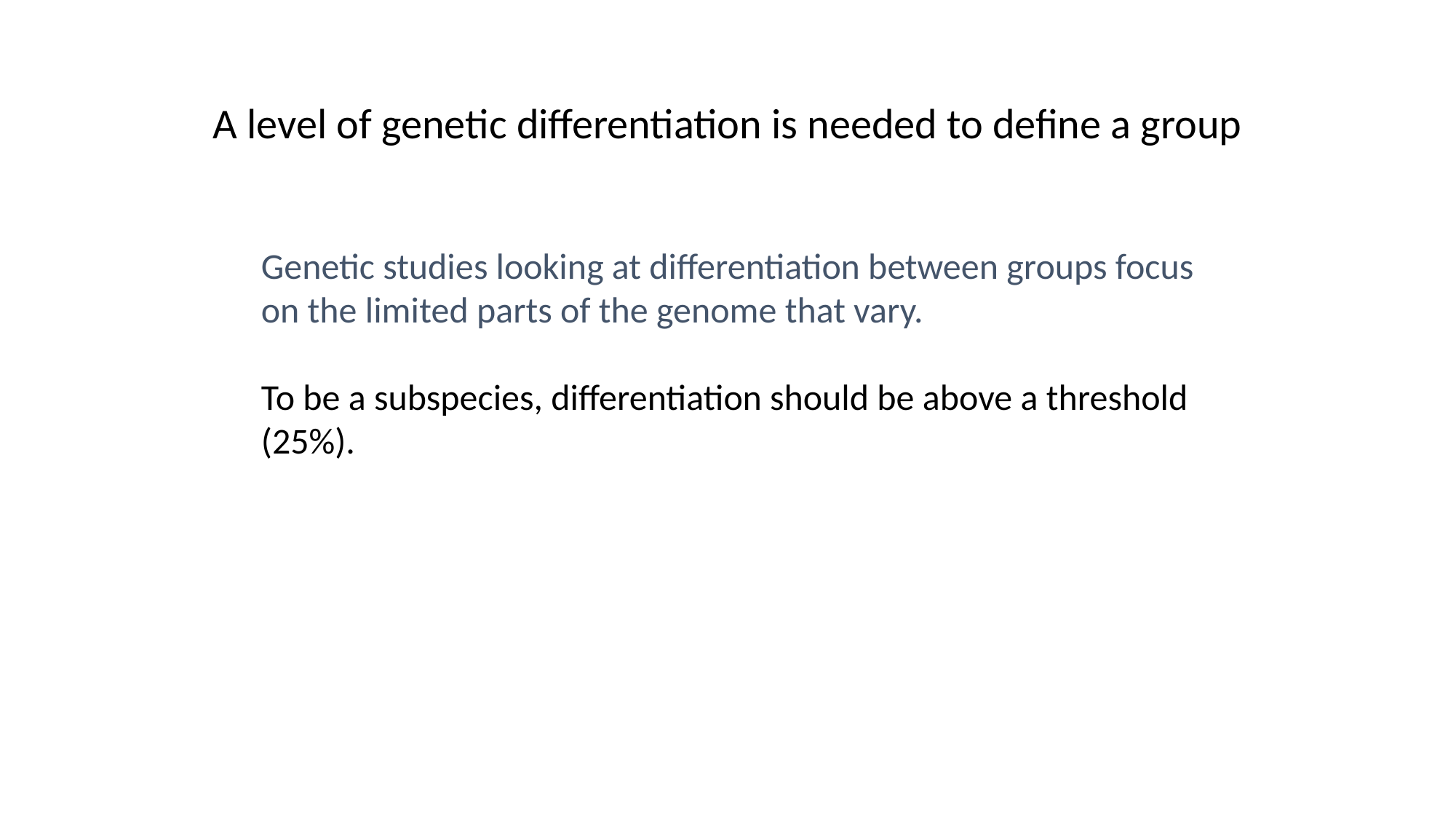

A level of genetic differentiation is needed to define a group
Genetic studies looking at differentiation between groups focus on the limited parts of the genome that vary.

To be a subspecies, differentiation should be above a threshold (25%).